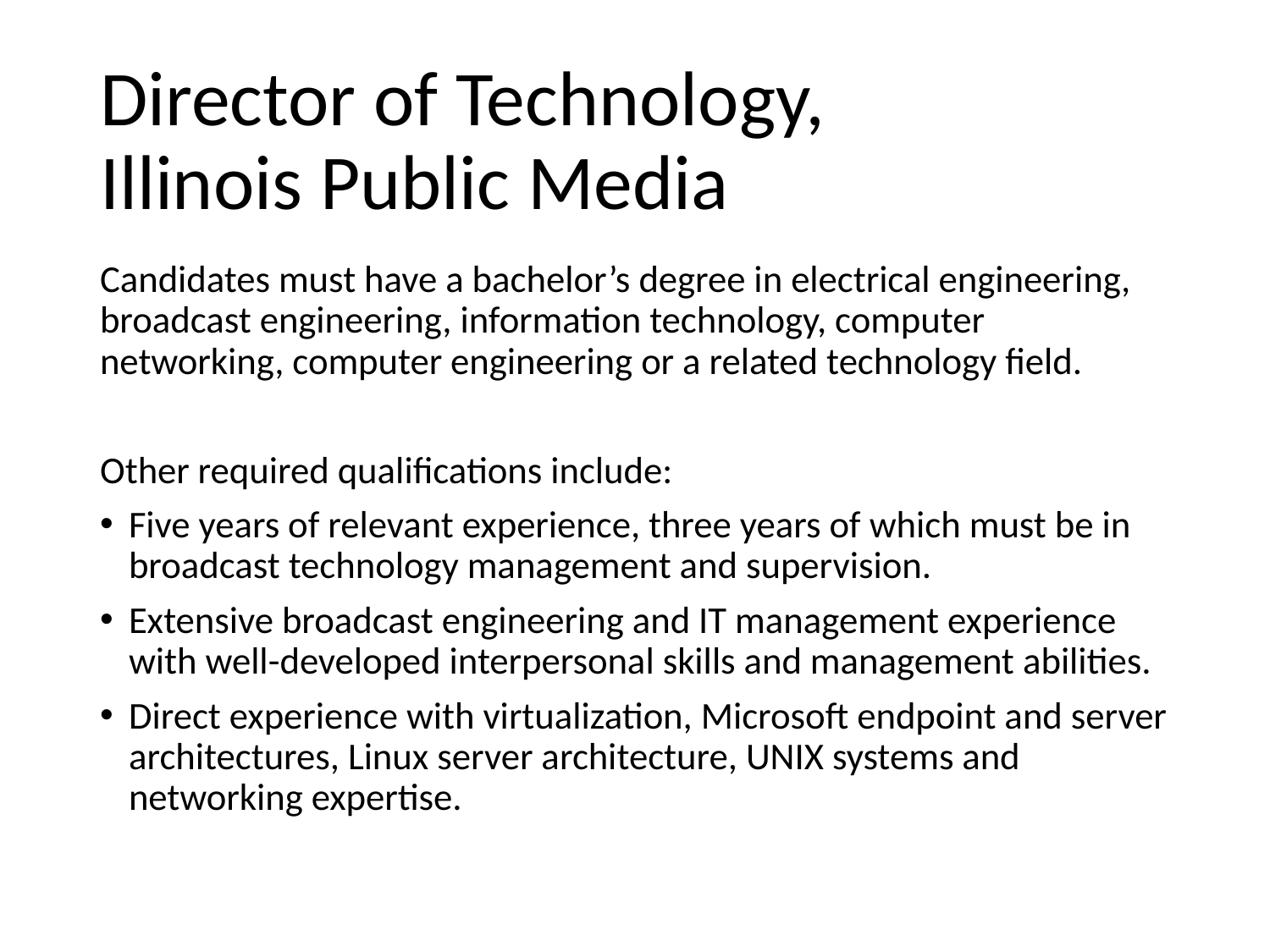

# Director of Technology, Illinois Public Media
Candidates must have a bachelor’s degree in electrical engineering, broadcast engineering, information technology, computer networking, computer engineering or a related technology field.

Other required qualifications include:
Five years of relevant experience, three years of which must be in broadcast technology management and supervision.
Extensive broadcast engineering and IT management experience with well-developed interpersonal skills and management abilities.
Direct experience with virtualization, Microsoft endpoint and server architectures, Linux server architecture, UNIX systems and networking expertise.